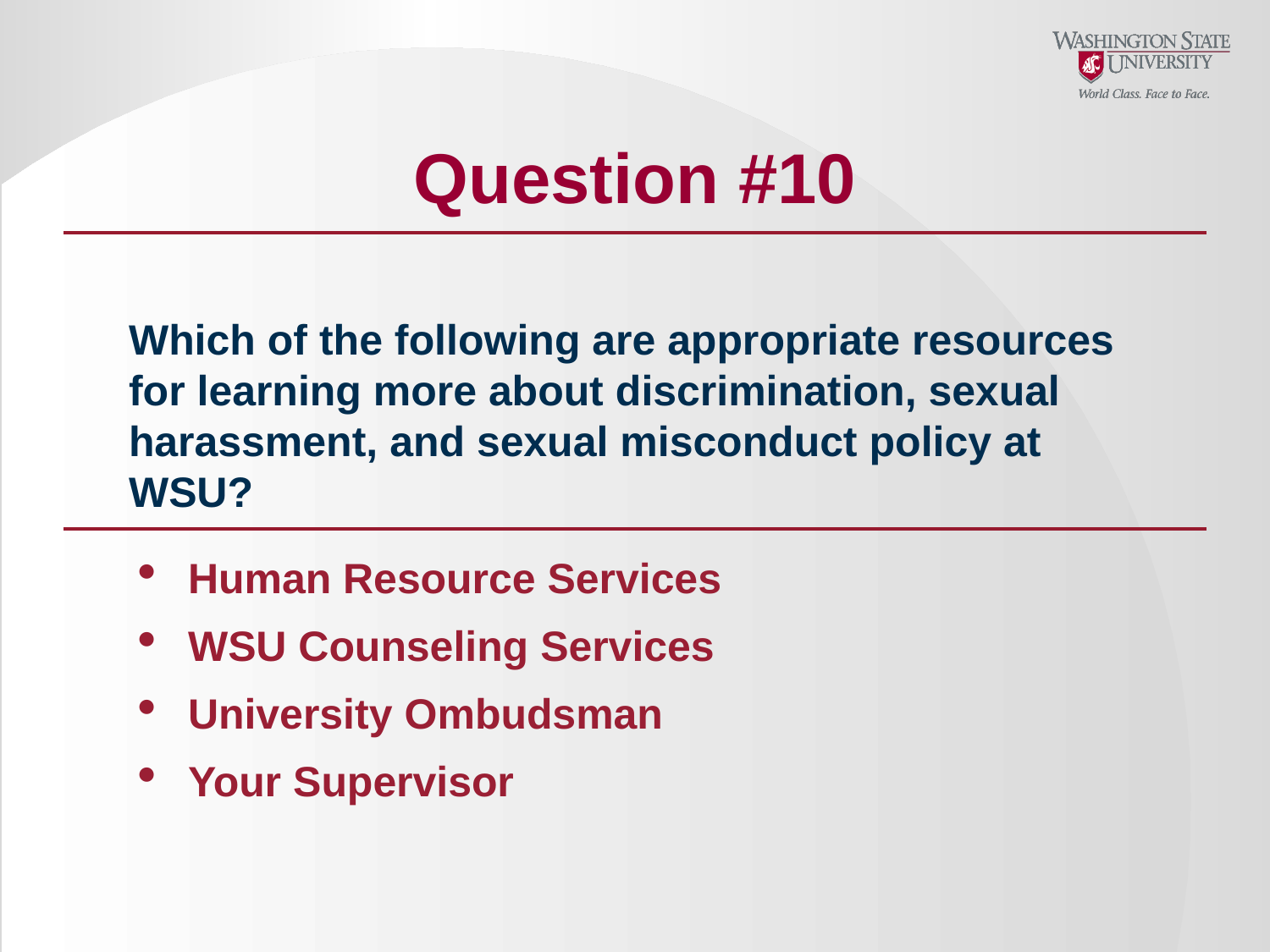

Question #10
Which of the following are appropriate resources for learning more about discrimination, sexual harassment, and sexual misconduct policy at WSU?

Human Resource Services

WSU Counseling Services

University Ombudsman

Your Supervisor